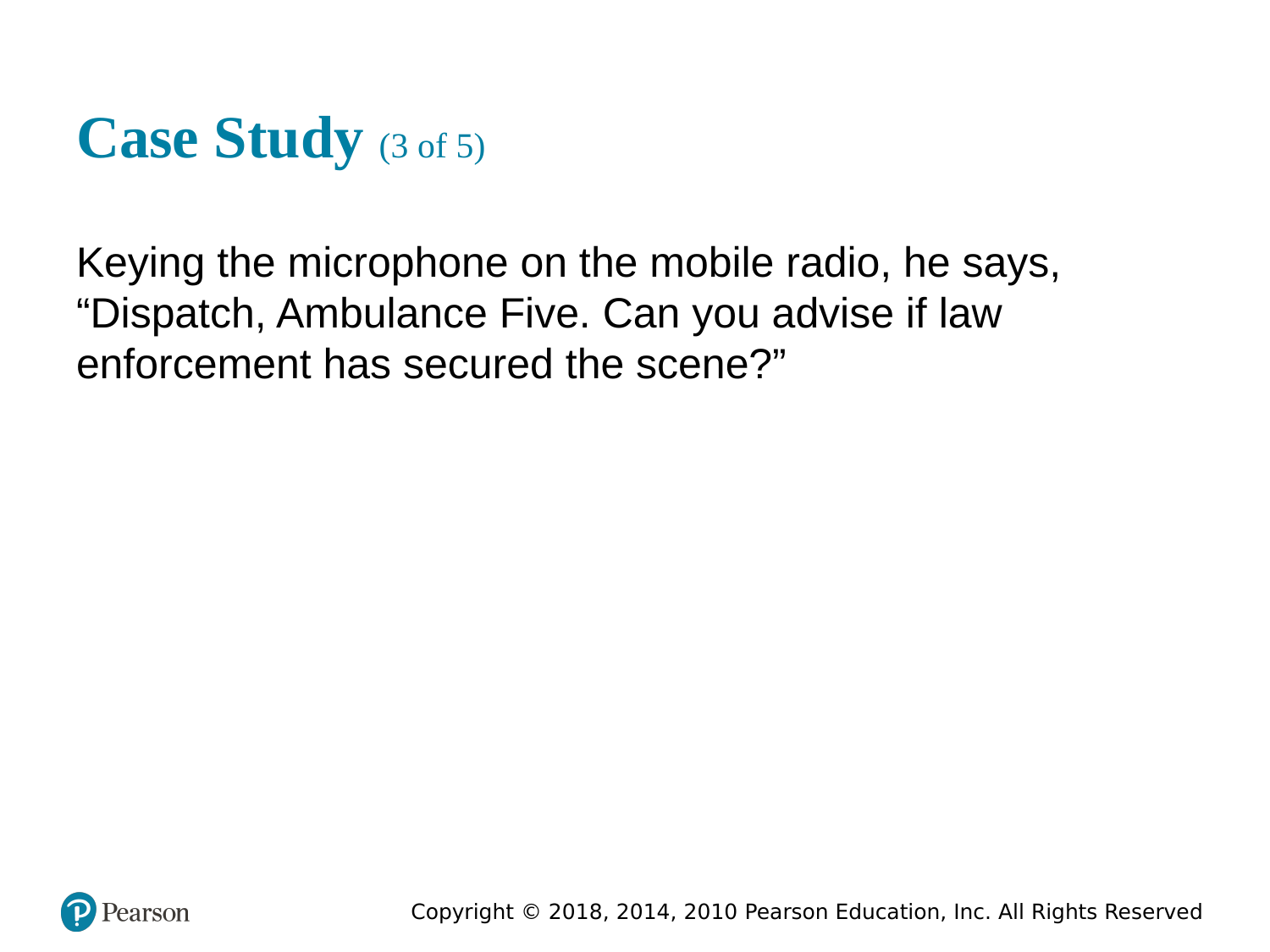

# Case Study (3 of 5)
Keying the microphone on the mobile radio, he says, “Dispatch, Ambulance Five. Can you advise if law enforcement has secured the scene?”